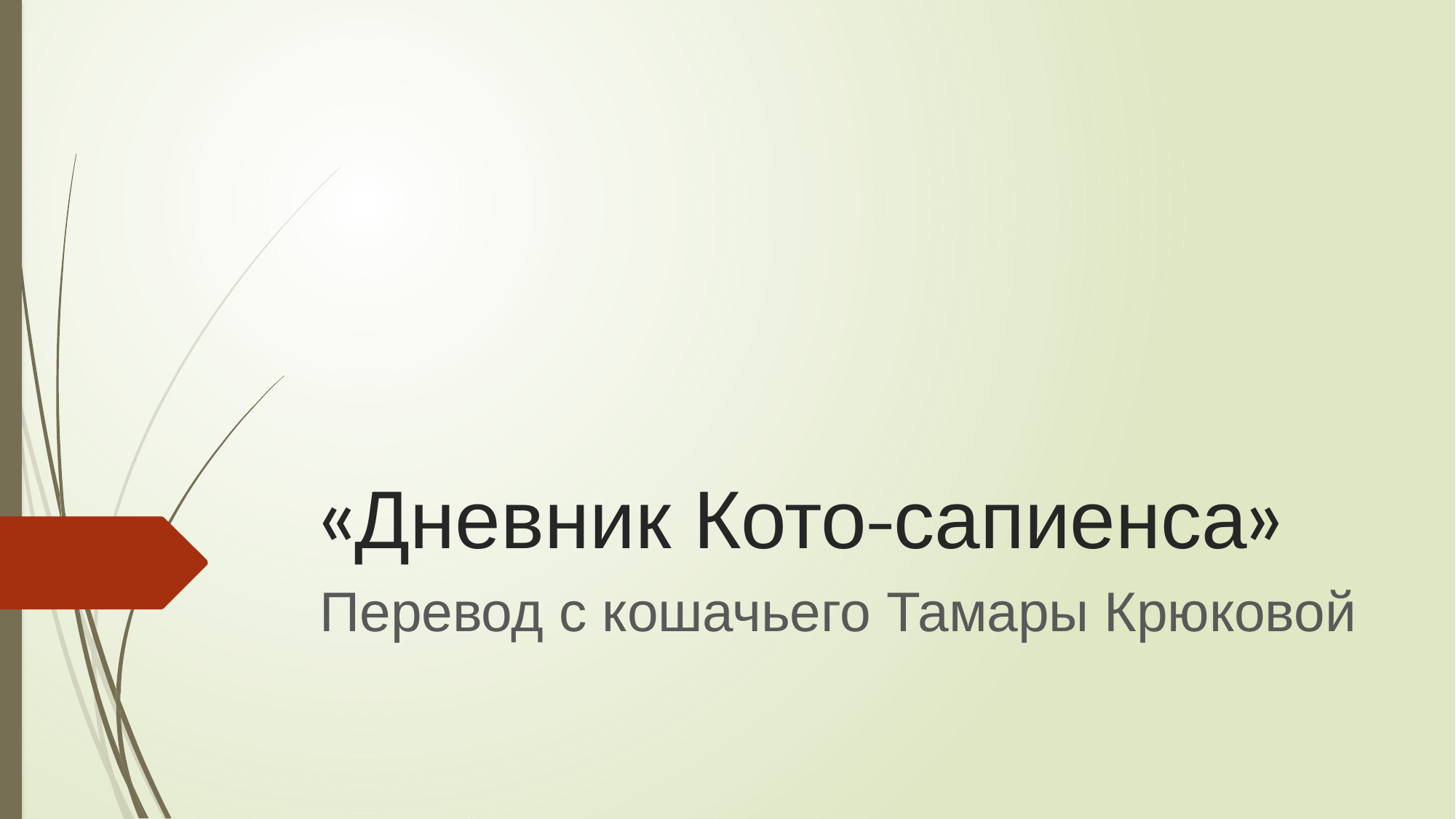

# «Дневник Кото-сапиенса»
Перевод с кошачьего Тамары Крюковой